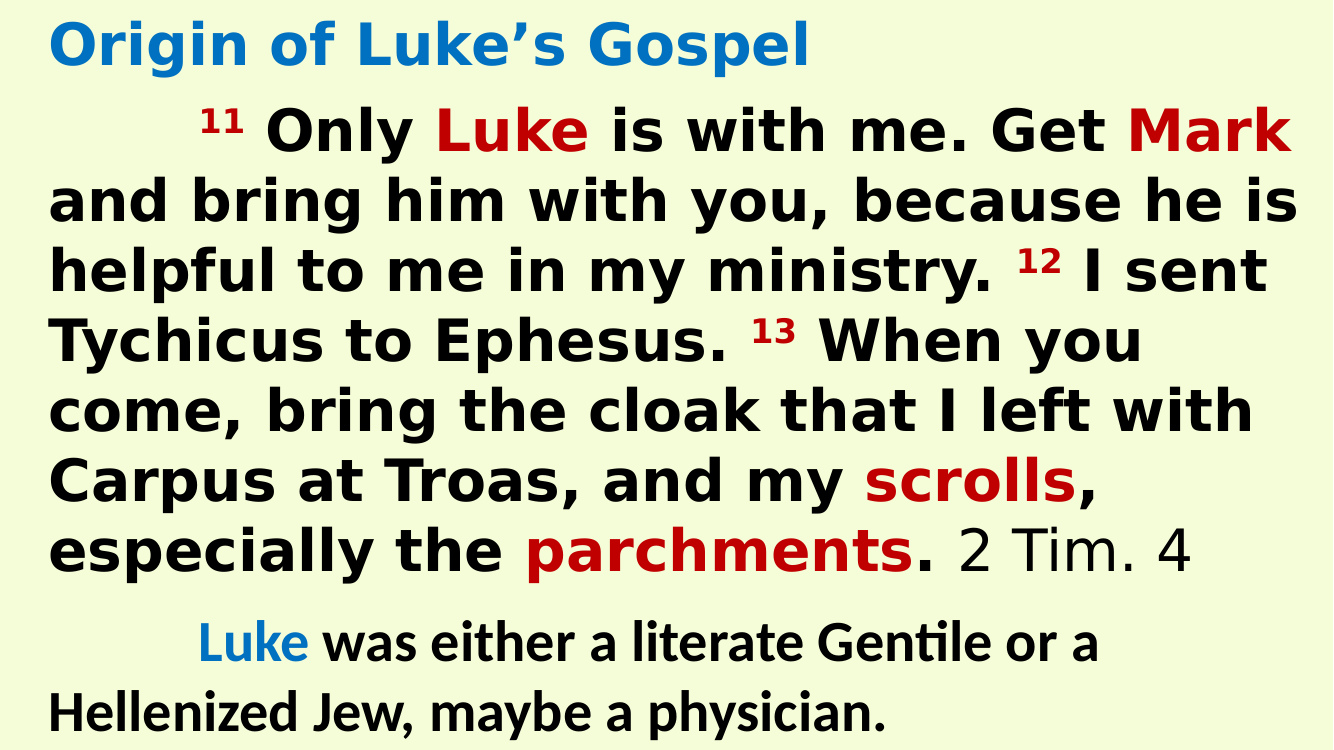

Origin of Luke’s Gospel
	11 Only Luke is with me. Get Mark and bring him with you, because he is helpful to me in my ministry. 12 I sent Tychicus to Ephesus. 13 When you come, bring the cloak that I left with Carpus at Troas, and my scrolls, especially the parchments. 2 Tim. 4
	Luke was either a literate Gentile or a Hellenized Jew, maybe a physician.